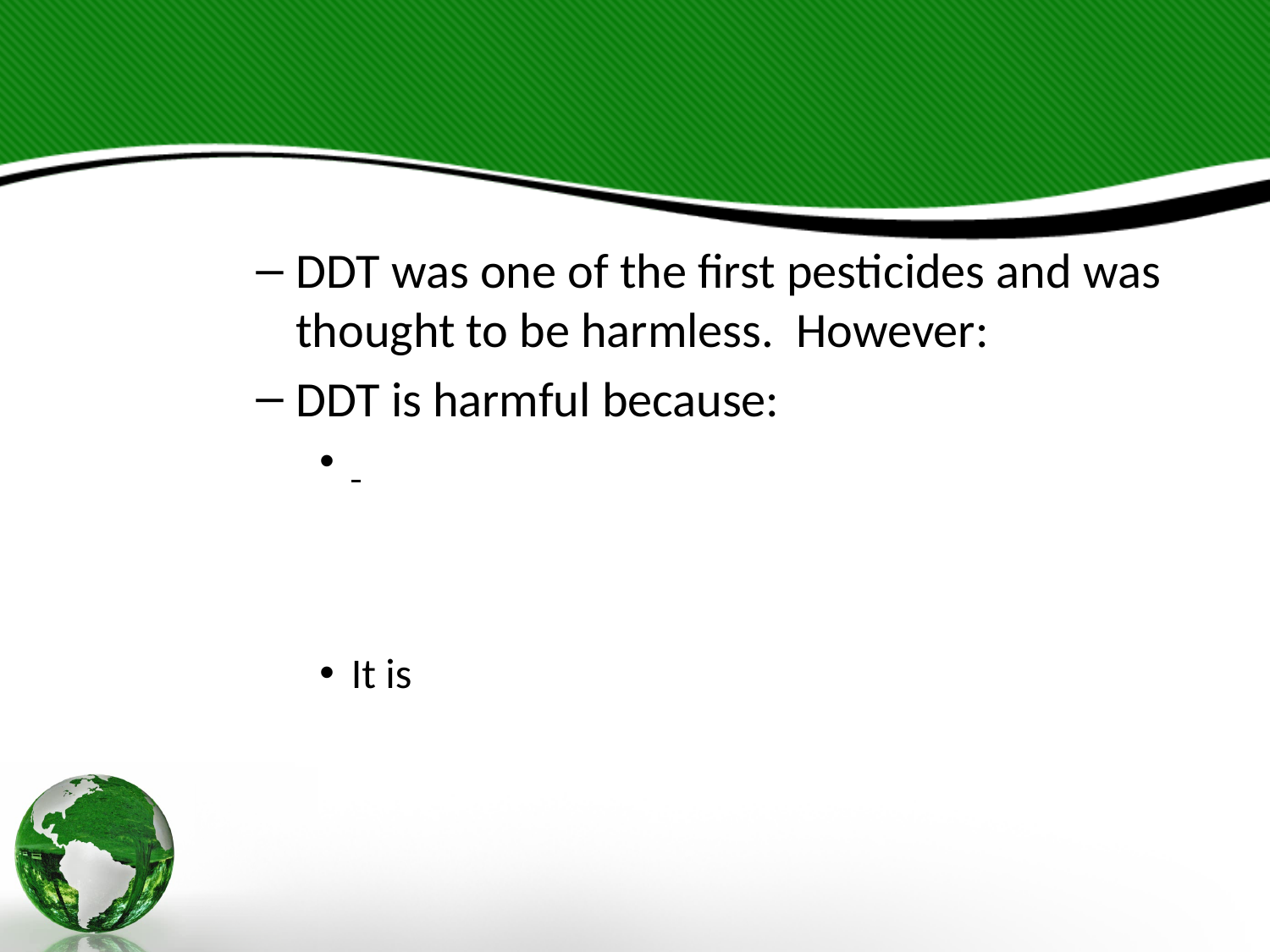

#
DDT was one of the first pesticides and was thought to be harmless.  However:
DDT is harmful because:

It is